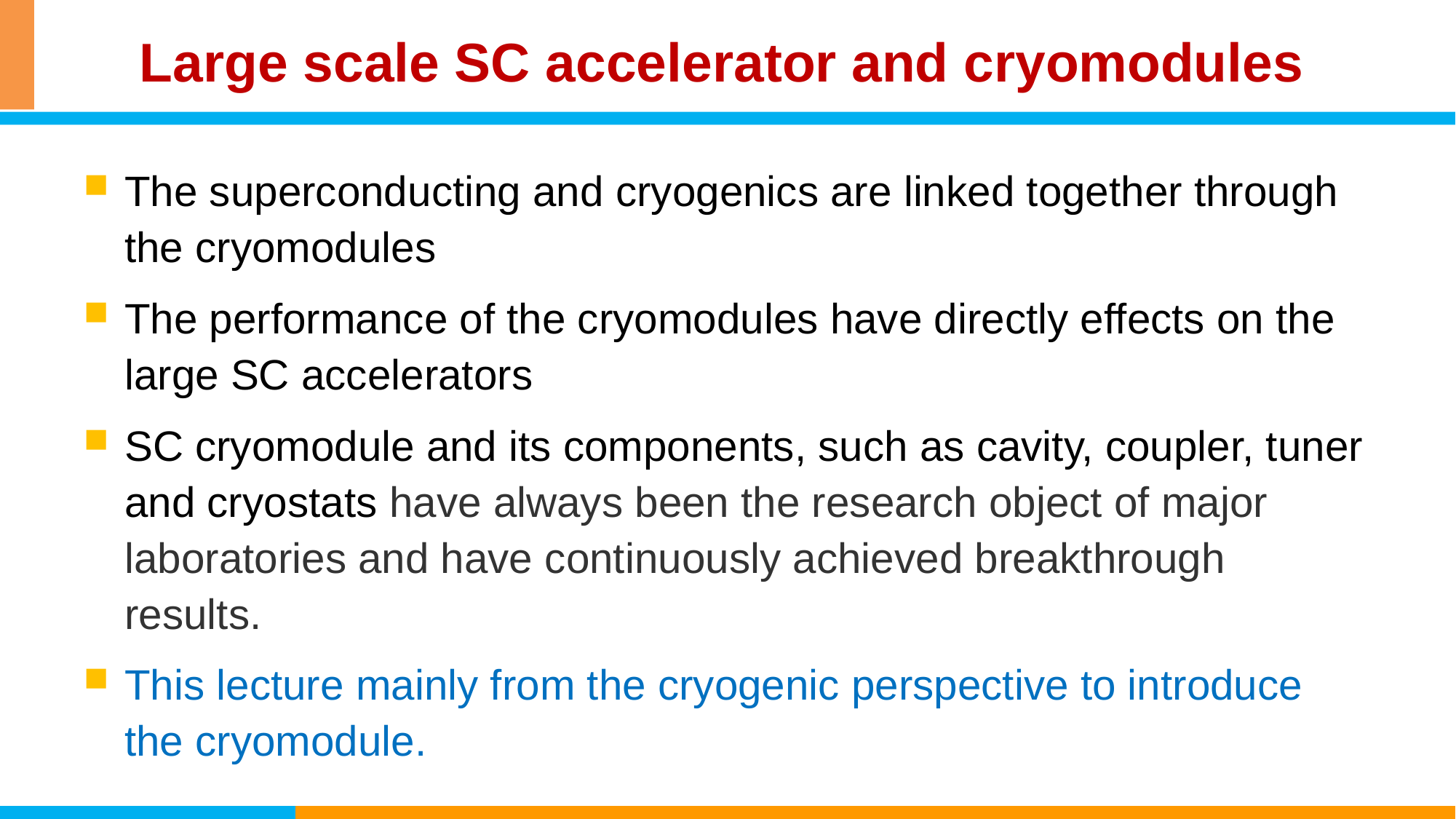

# Large scale SC accelerator and cryomodules
The superconducting and cryogenics are linked together through the cryomodules
The performance of the cryomodules have directly effects on the large SC accelerators
SC cryomodule and its components, such as cavity, coupler, tuner and cryostats have always been the research object of major laboratories and have continuously achieved breakthrough results.
This lecture mainly from the cryogenic perspective to introduce the cryomodule.